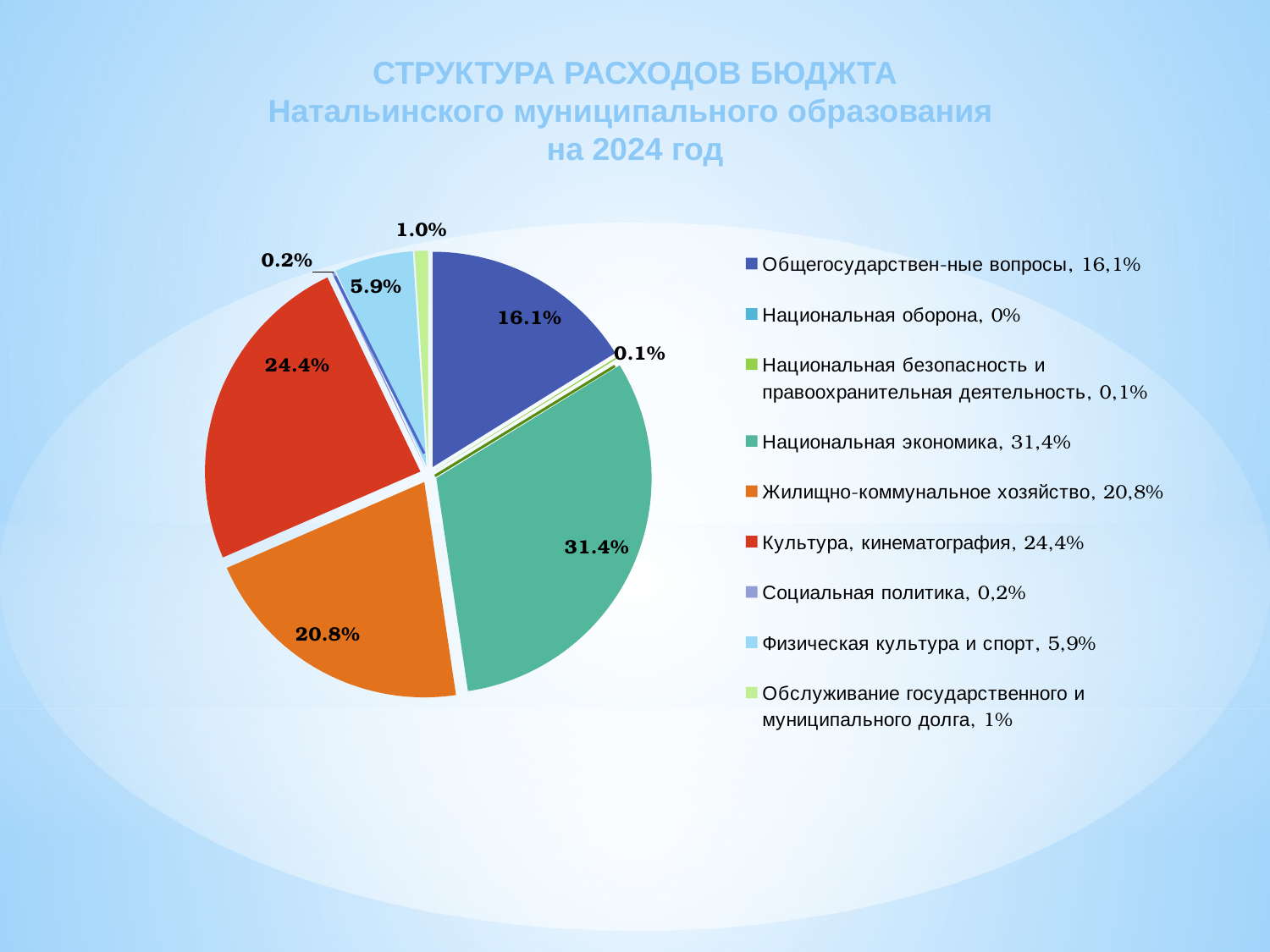

# СТРУКТУРА РАСХОДОВ БЮДЖТА Натальинского муниципального образования на 2024 год

### Chart

| Category | Продажи |
|---|---|
| Общегосударствен-ные вопросы, 16,1% | 0.161 |
| Национальная оборона, 0% | 0.0 |
| Национальная безопасность и правоохранительная деятельность, 0,1% | 0.001 |
| Национальная экономика, 31,4% | 0.314 |
| Жилищно-коммунальное хозяйство, 20,8% | 0.208 |
| Культура, кинематография, 24,4% | 0.244 |
| Социальная политика, 0,2% | 0.002 |
| Физическая культура и спорт, 5,9% | 0.059 |
| Обслуживание государственного и муниципального долга, 1% | 0.01 |